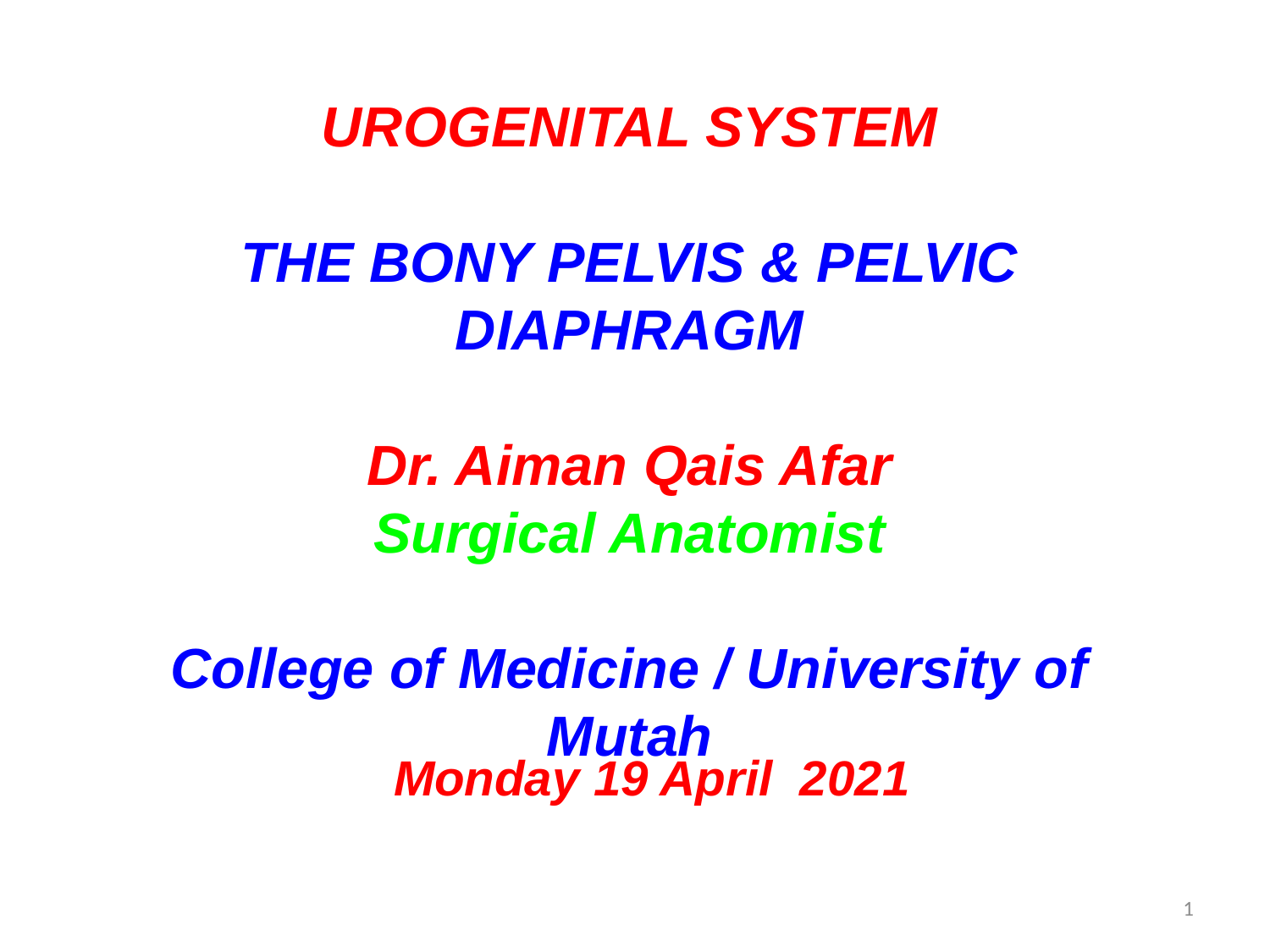

UROGENITAL SYSTEM

THE BONY PELVIS & PELVIC DIAPHRAGM

Dr. Aiman Qais Afar
Surgical Anatomist

College of Medicine / University of Mutah
Monday 19 April  2021
1